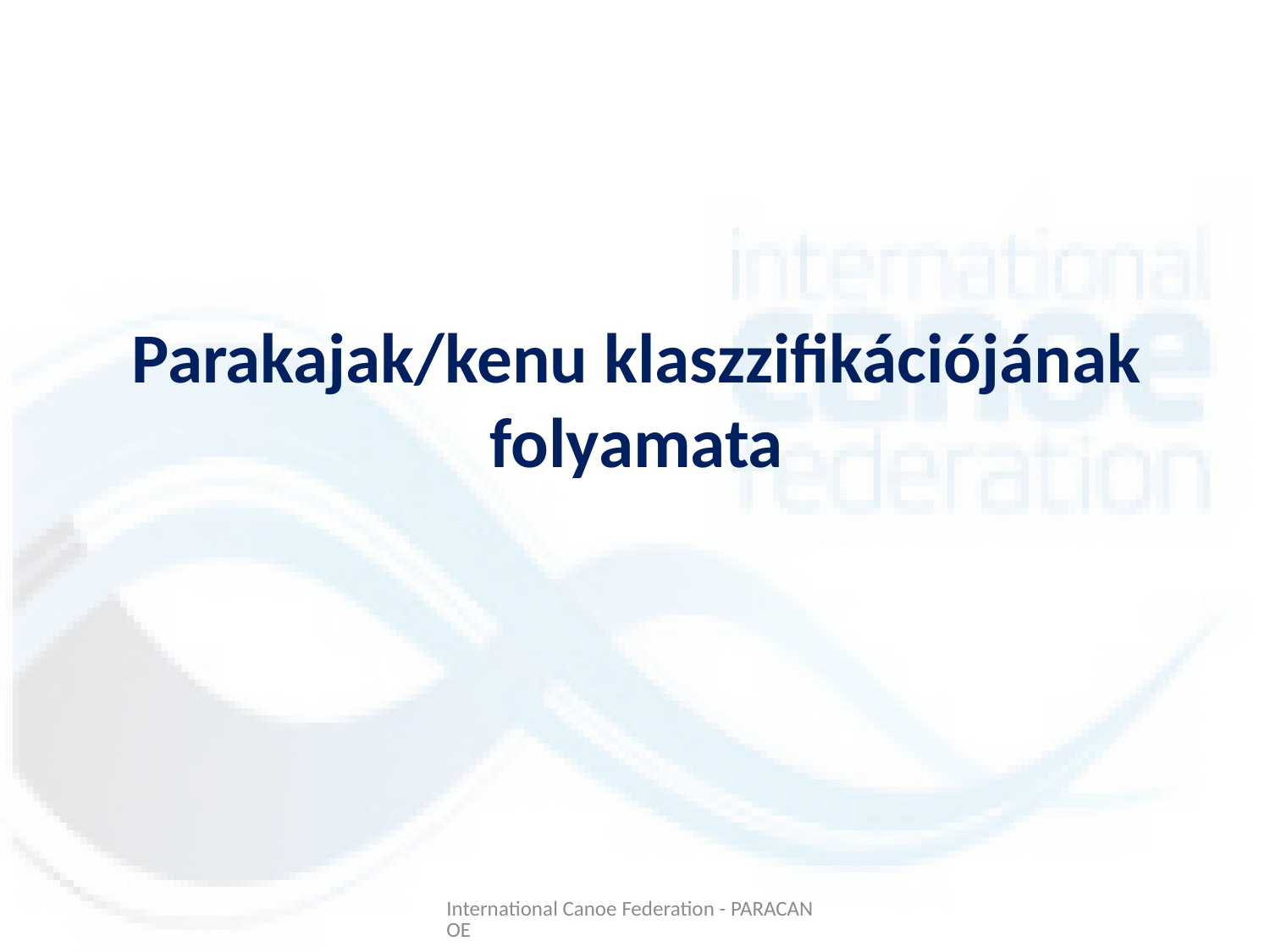

Parakajak/kenu klaszzifikációjának folyamata
International Canoe Federation - PARACANOE